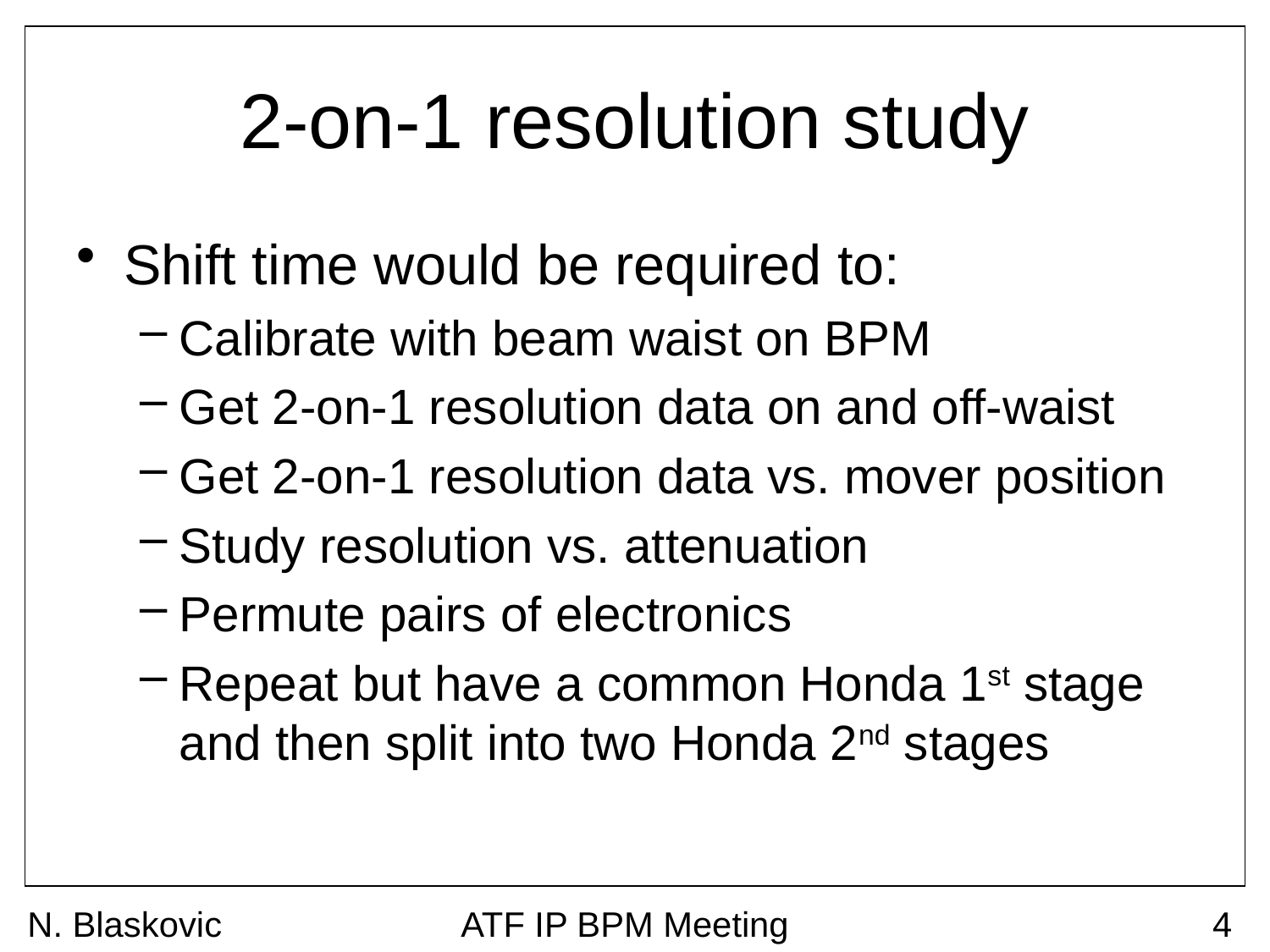

# 2-on-1 resolution study
Shift time would be required to:
Calibrate with beam waist on BPM
Get 2-on-1 resolution data on and off-waist
Get 2-on-1 resolution data vs. mover position
Study resolution vs. attenuation
Permute pairs of electronics
Repeat but have a common Honda 1st stage and then split into two Honda 2nd stages

N. Blaskovic
ATF IP BPM Meeting
4